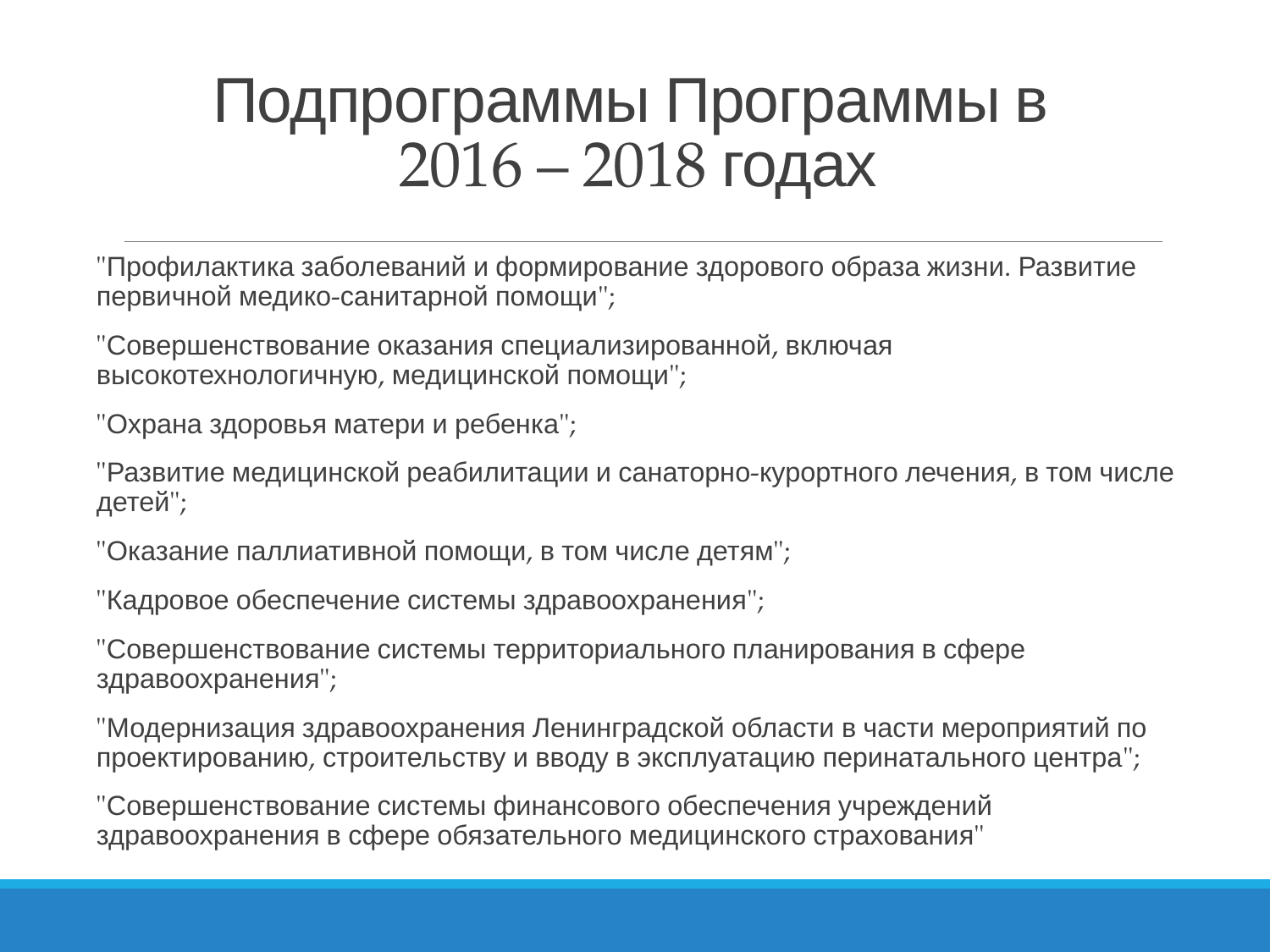

# Подпрограммы Программы в 2016 – 2018 годах
"Профилактика заболеваний и формирование здорового образа жизни. Развитие первичной медико-санитарной помощи";
"Совершенствование оказания специализированной, включая высокотехнологичную, медицинской помощи";
"Охрана здоровья матери и ребенка";
"Развитие медицинской реабилитации и санаторно-курортного лечения, в том числе детей";
"Оказание паллиативной помощи, в том числе детям";
"Кадровое обеспечение системы здравоохранения";
"Совершенствование системы территориального планирования в сфере здравоохранения";
"Модернизация здравоохранения Ленинградской области в части мероприятий по проектированию, строительству и вводу в эксплуатацию перинатального центра";
"Совершенствование системы финансового обеспечения учреждений здравоохранения в сфере обязательного медицинского страхования"